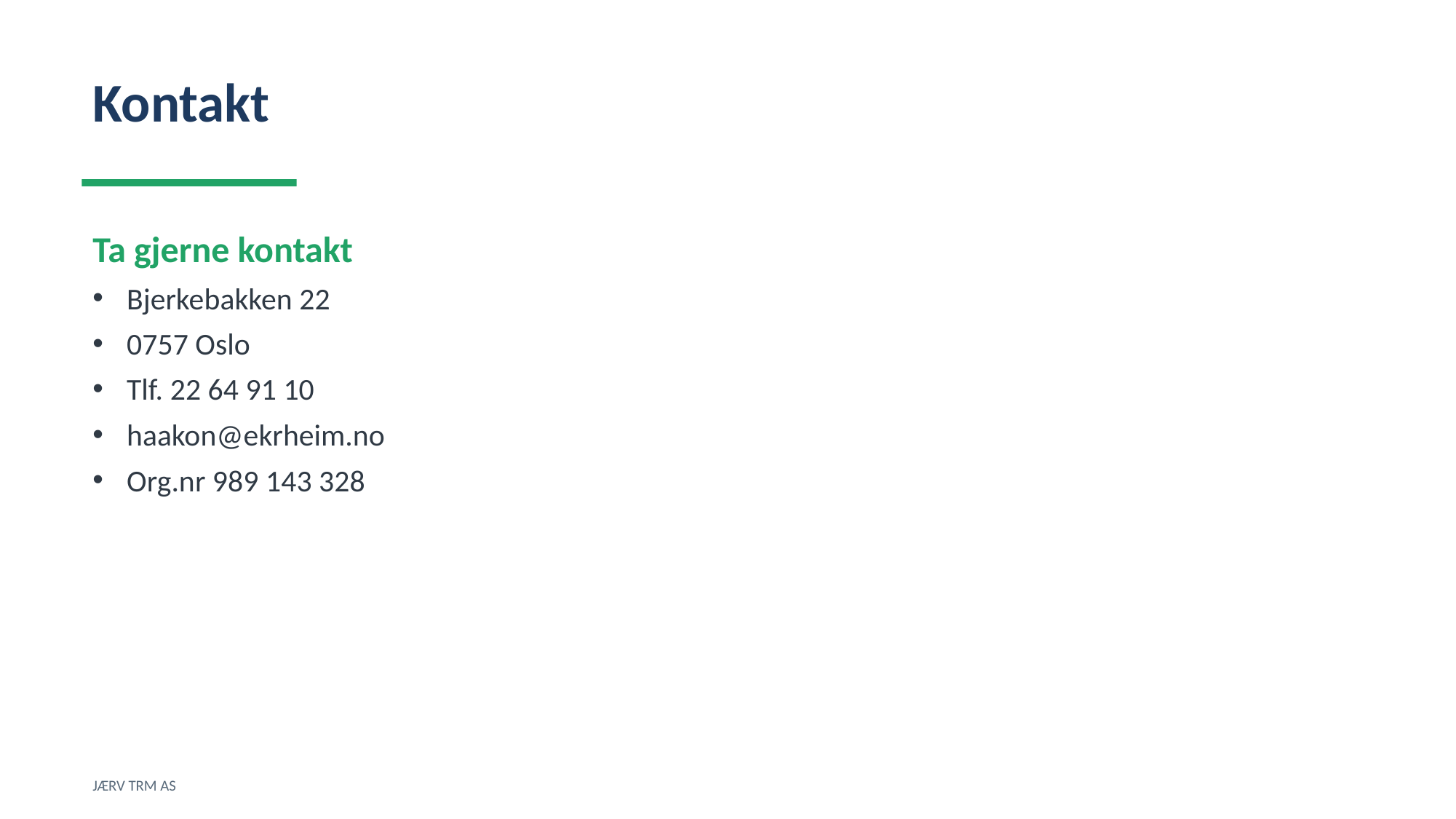

Kontakt

Ta gjerne kontakt
Bjerkebakken 22
0757 Oslo
Tlf. 22 64 91 10
haakon@ekrheim.no
Org.nr 989 143 328
JÆRV TRM AS